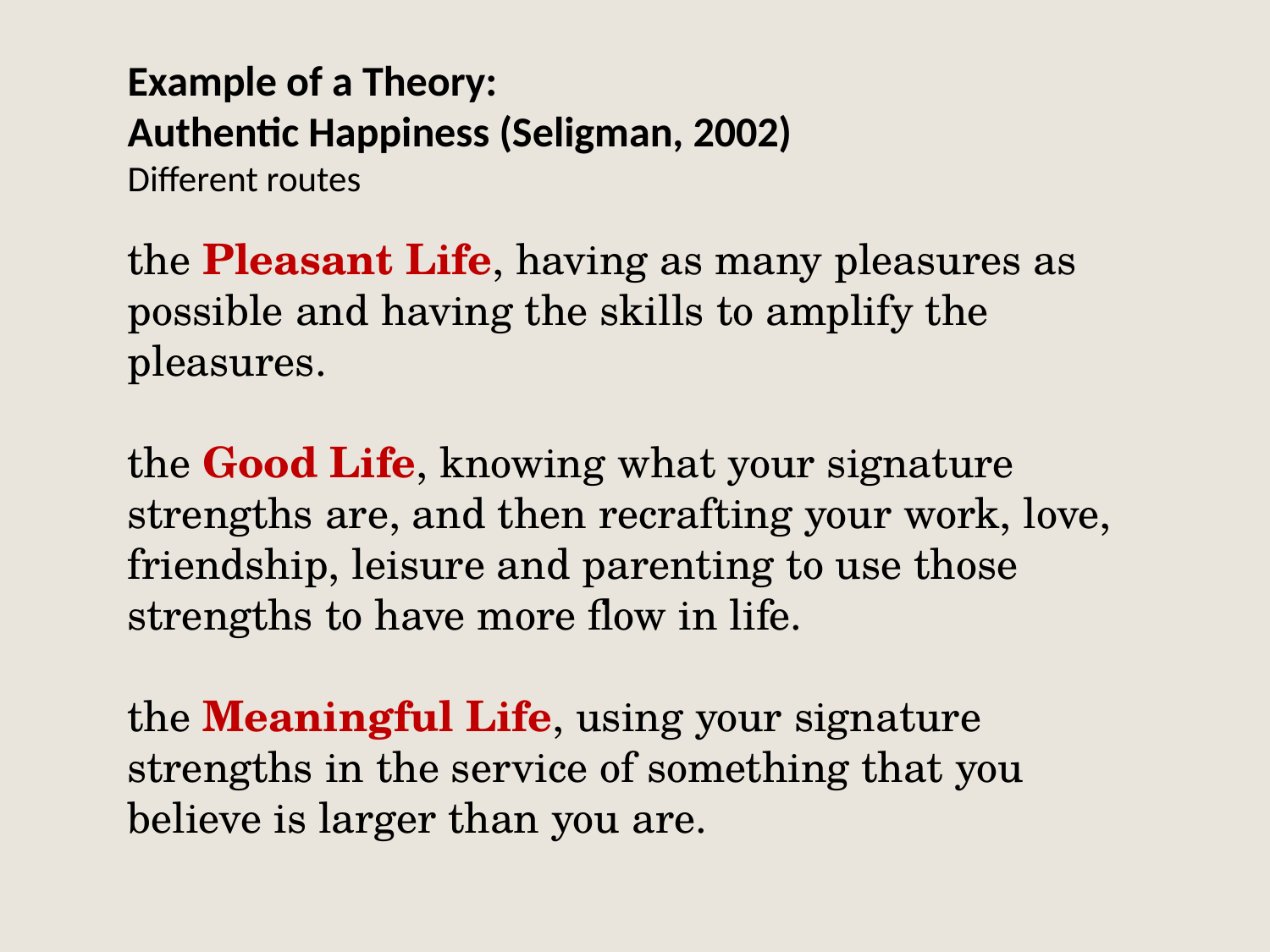

# Example of a Theory: Authentic Happiness (Seligman, 2002) Different routes
the Pleasant Life, having as many pleasures as possible and having the skills to amplify the pleasures.

the Good Life, knowing what your signature strengths are, and then recrafting your work, love, friendship, leisure and parenting to use those strengths to have more flow in life.

the Meaningful Life, using your signature strengths in the service of something that you believe is larger than you are.